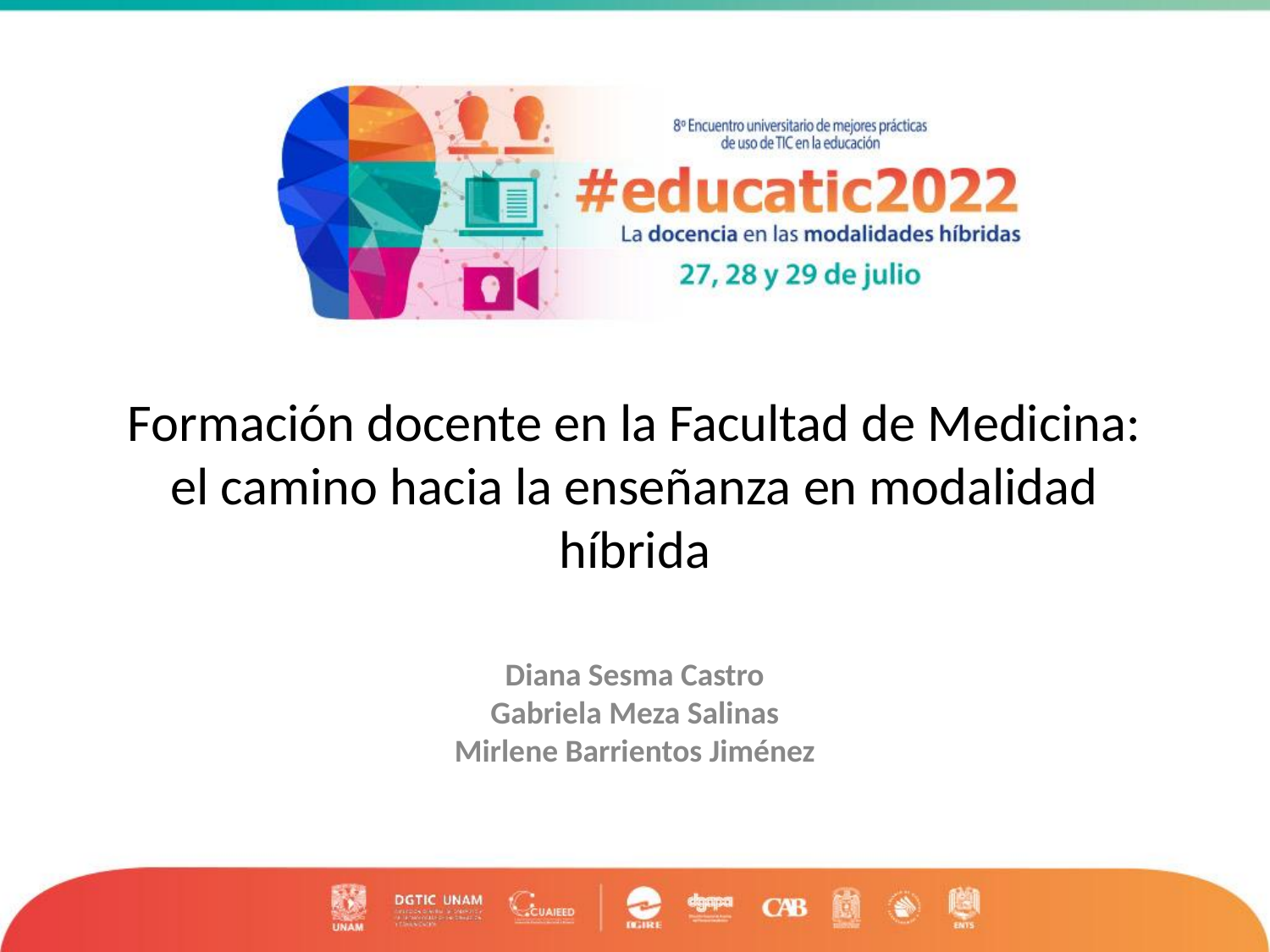

# Formación docente en la Facultad de Medicina: el camino hacia la enseñanza en modalidad híbrida
Diana Sesma Castro
Gabriela Meza Salinas
Mirlene Barrientos Jiménez